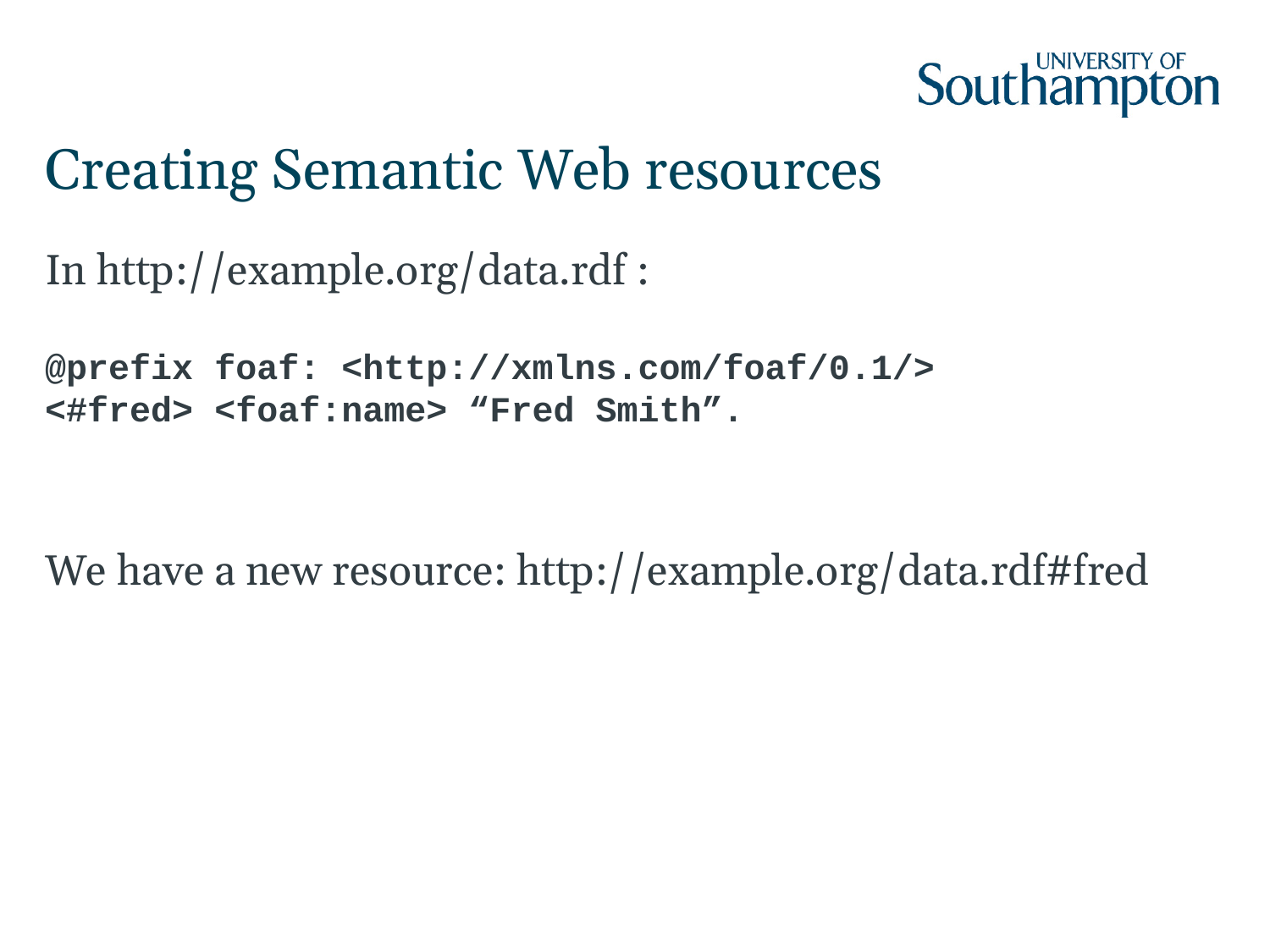

# Creating Semantic Web resources
In http://example.org/data.rdf :
@prefix foaf: <http://xmlns.com/foaf/0.1/>
<#fred> <foaf:name> “Fred Smith”.

We have a new resource: http://example.org/data.rdf#fred